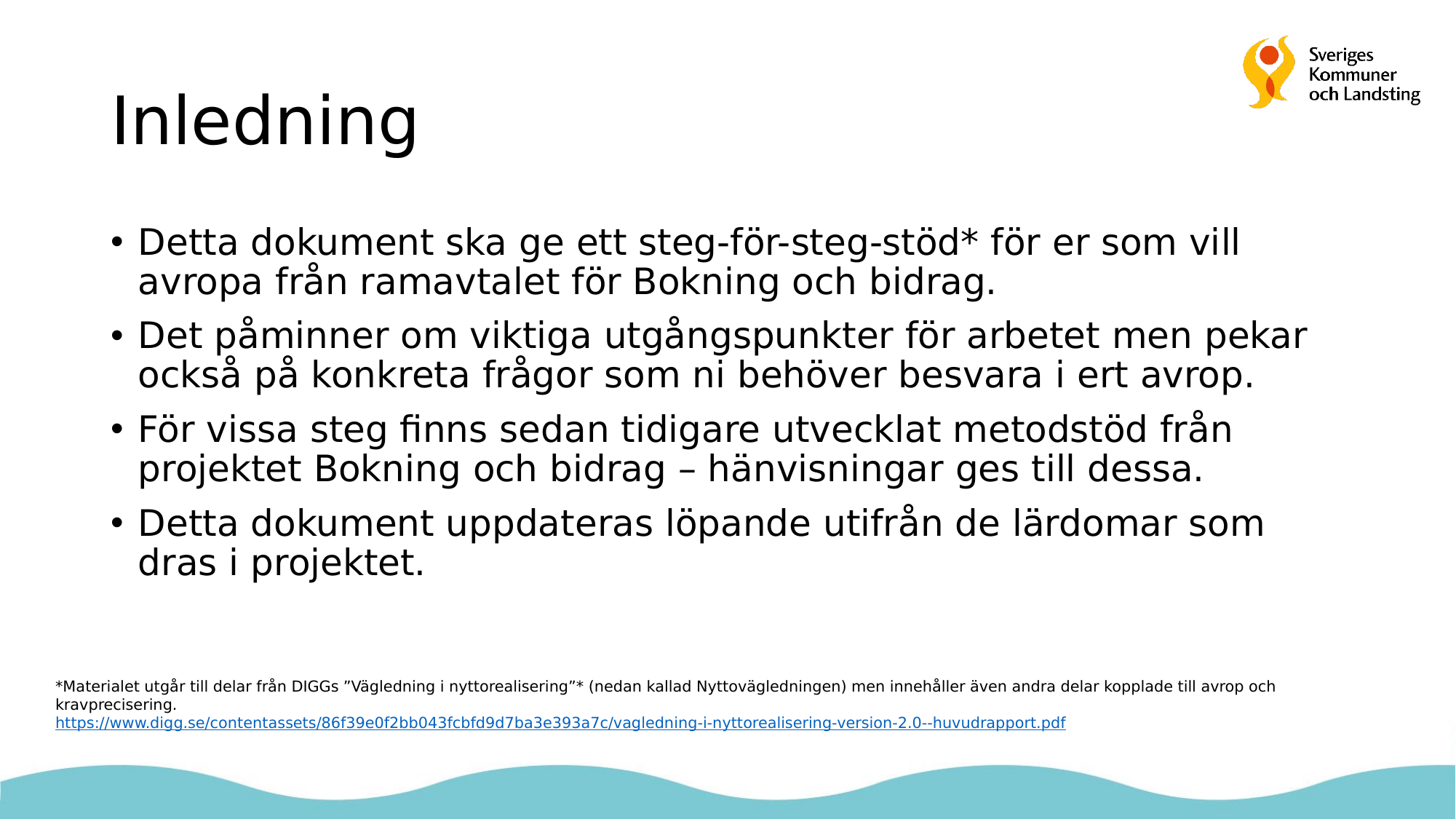

# Inledning
Detta dokument ska ge ett steg-för-steg-stöd* för er som vill avropa från ramavtalet för Bokning och bidrag.
Det påminner om viktiga utgångspunkter för arbetet men pekar också på konkreta frågor som ni behöver besvara i ert avrop.
För vissa steg finns sedan tidigare utvecklat metodstöd från projektet Bokning och bidrag – hänvisningar ges till dessa.
Detta dokument uppdateras löpande utifrån de lärdomar som dras i projektet.
*Materialet utgår till delar från DIGGs ”Vägledning i nyttorealisering”* (nedan kallad Nyttovägledningen) men innehåller även andra delar kopplade till avrop och kravprecisering.
https://www.digg.se/contentassets/86f39e0f2bb043fcbfd9d7ba3e393a7c/vagledning-i-nyttorealisering-version-2.0--huvudrapport.pdf